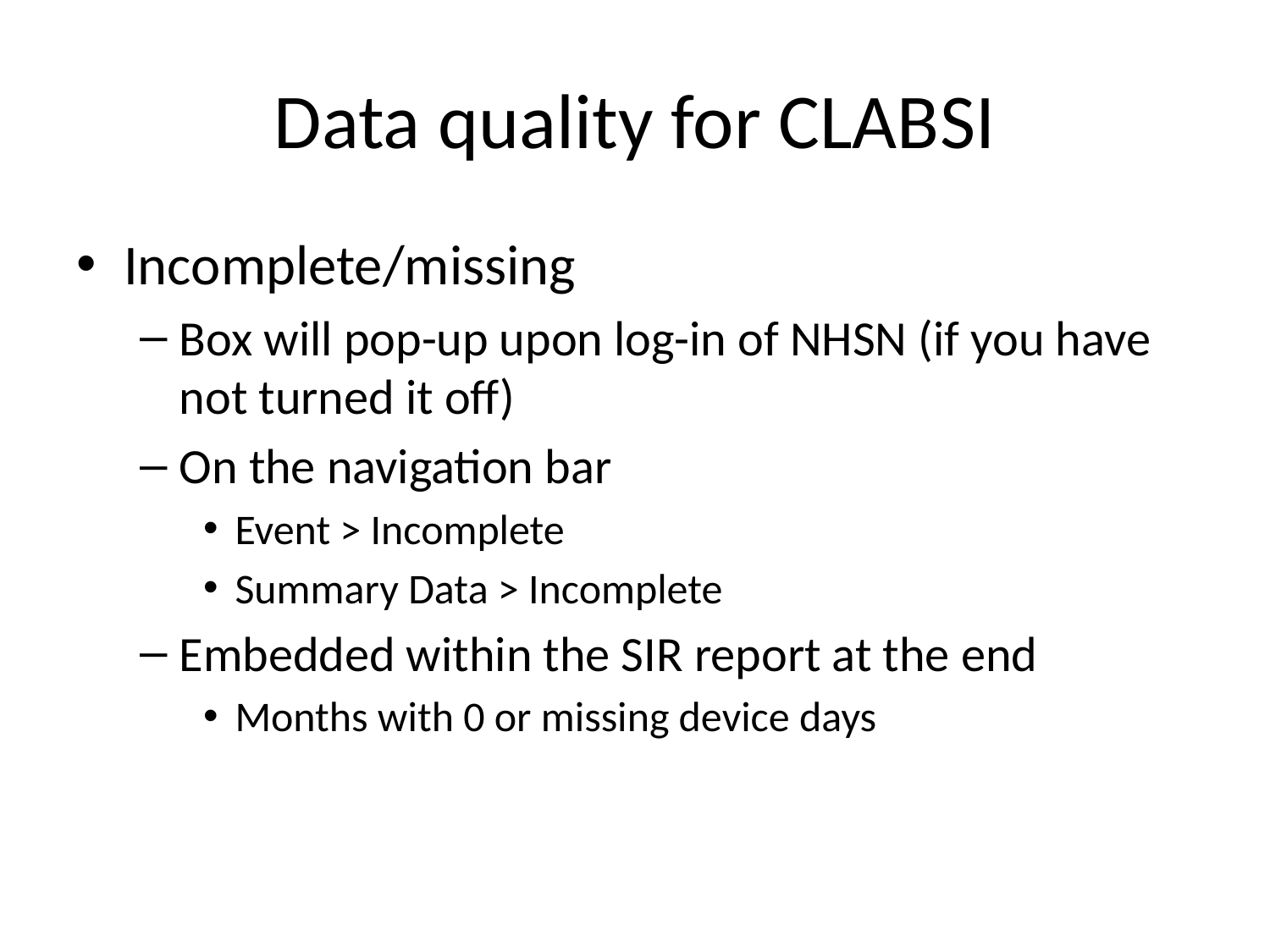

# Data quality for CLABSI
Incomplete/missing
Box will pop-up upon log-in of NHSN (if you have not turned it off)
On the navigation bar
Event > Incomplete
Summary Data > Incomplete
Embedded within the SIR report at the end
Months with 0 or missing device days